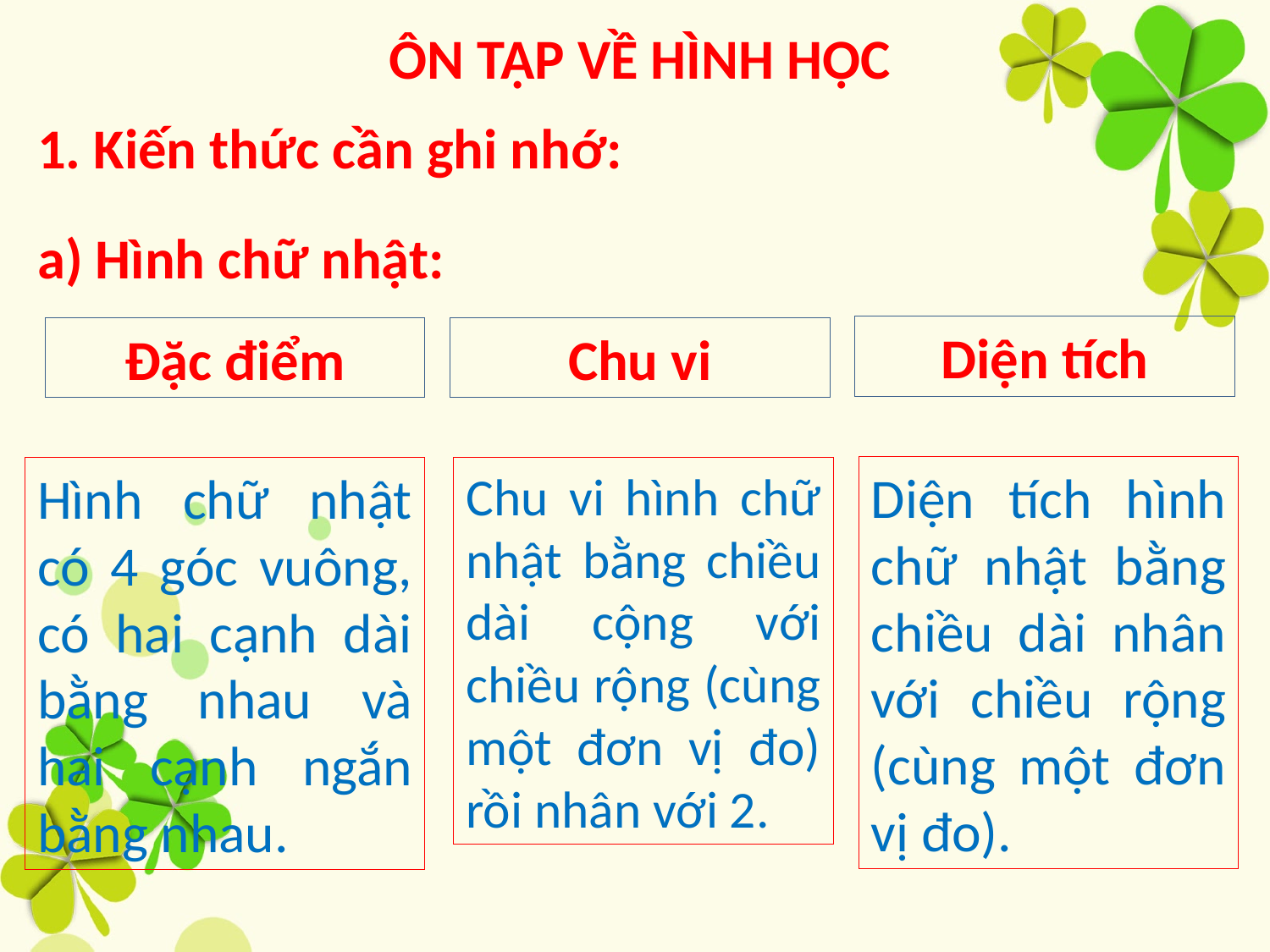

ÔN TẬP VỀ HÌNH HỌC
1. Kiến thức cần ghi nhớ:
a) Hình chữ nhật:
Diện tích
Đặc điểm
Chu vi
Diện tích hình chữ nhật bằng chiều dài nhân với chiều rộng (cùng một đơn vị đo).
Hình chữ nhật có 4 góc vuông, có hai cạnh dài bằng nhau và hai cạnh ngắn bằng nhau.
Chu vi hình chữ nhật bằng chiều dài cộng với chiều rộng (cùng một đơn vị đo) rồi nhân với 2.